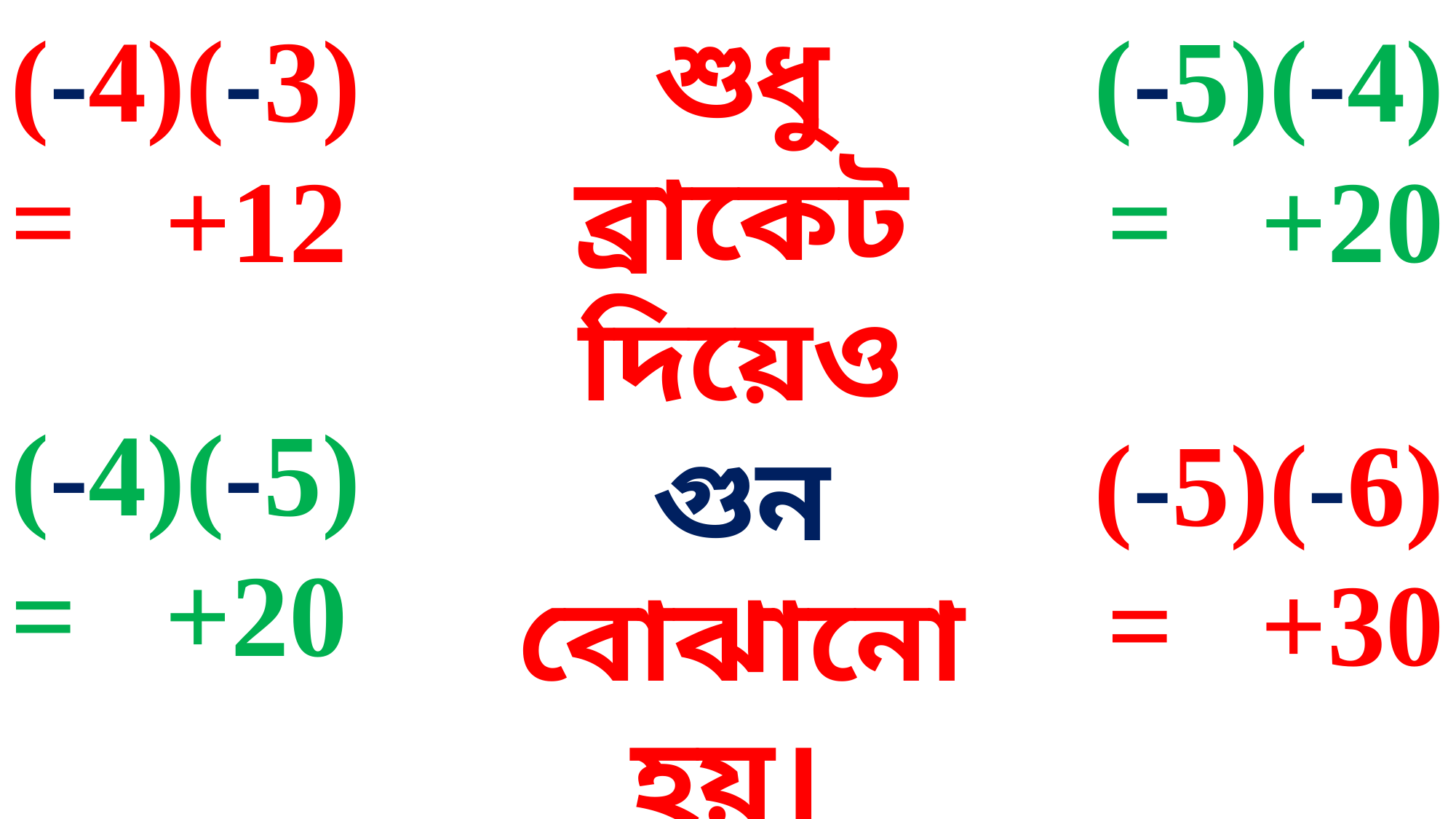

শুধু ব্রাকেট দিয়েও গুন বোঝানো হয়।
(-5)(-4)
=   +20
(-4)(-3)
=   +12
(-4)(-5)
=   +20
(-5)(-6)
=   +30